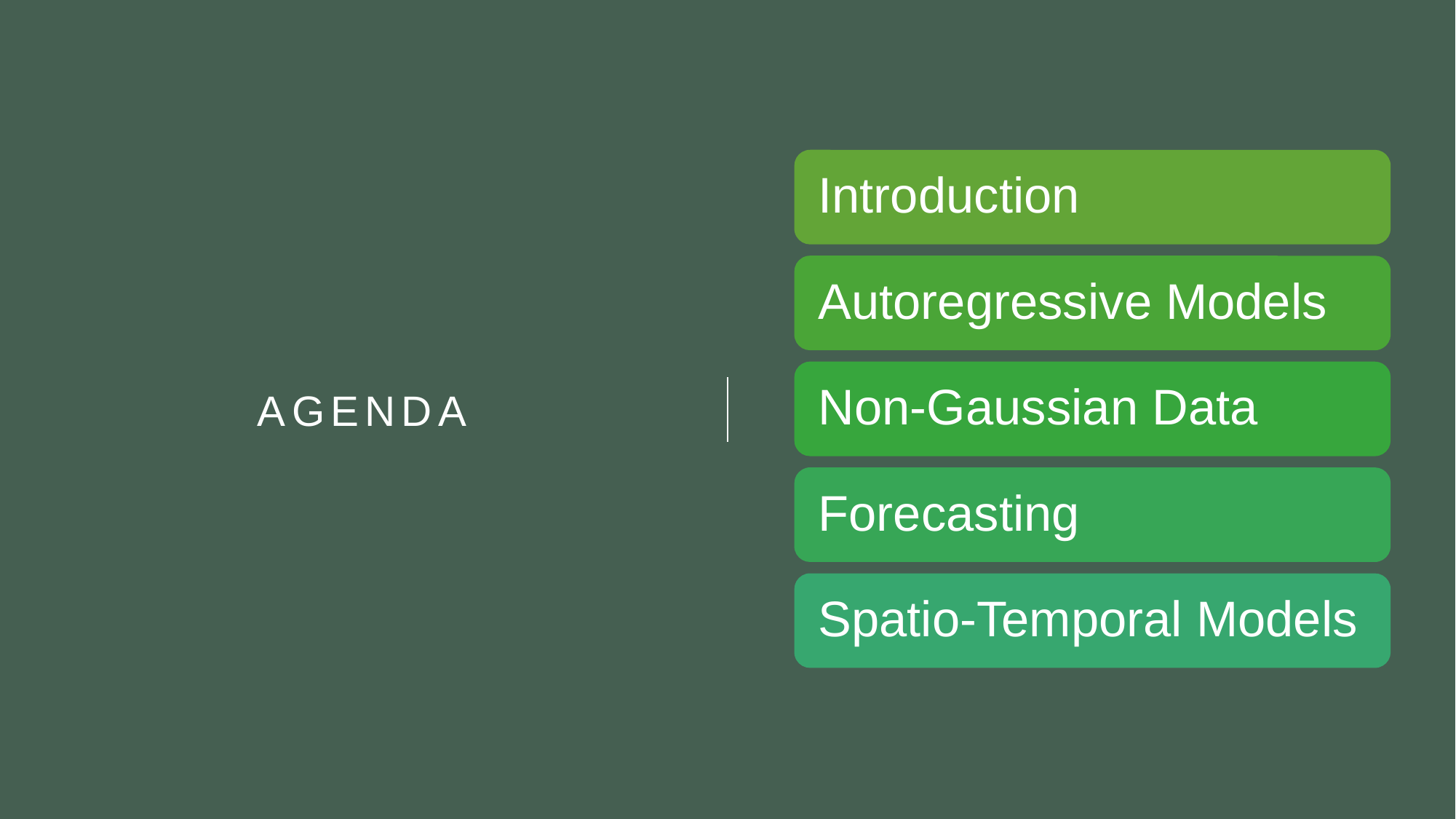

Introduction
Autoregressive Models
Non-Gaussian Data
Forecasting
Spatio-Temporal Models
# Agenda